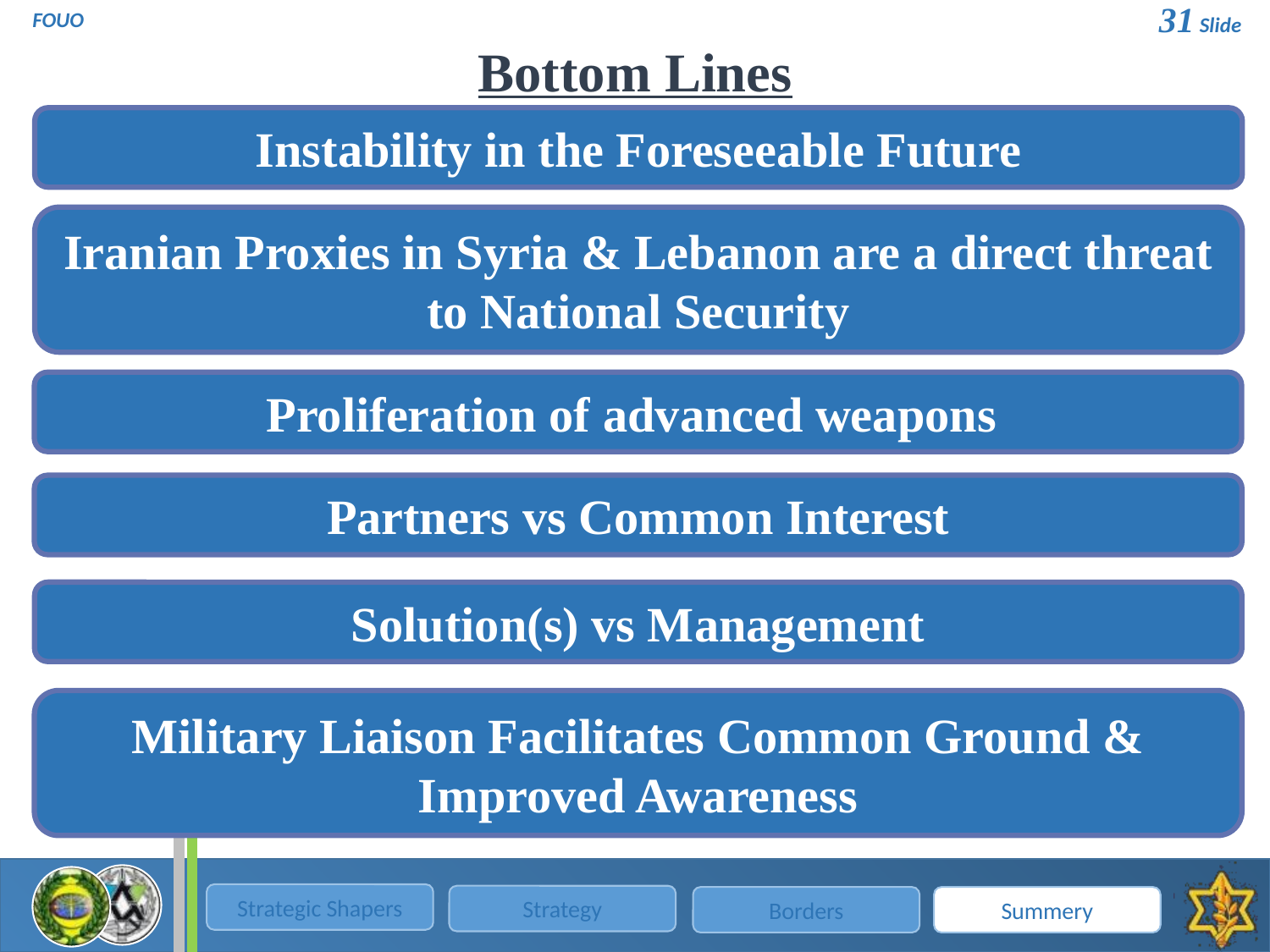

Bottom Lines
Instability in the Foreseeable Future
Iranian Proxies in Syria & Lebanon are a direct threat to National Security
Proliferation of advanced weapons
Partners vs Common Interest
Solution(s) vs Management
Military Liaison Facilitates Common Ground & Improved Awareness